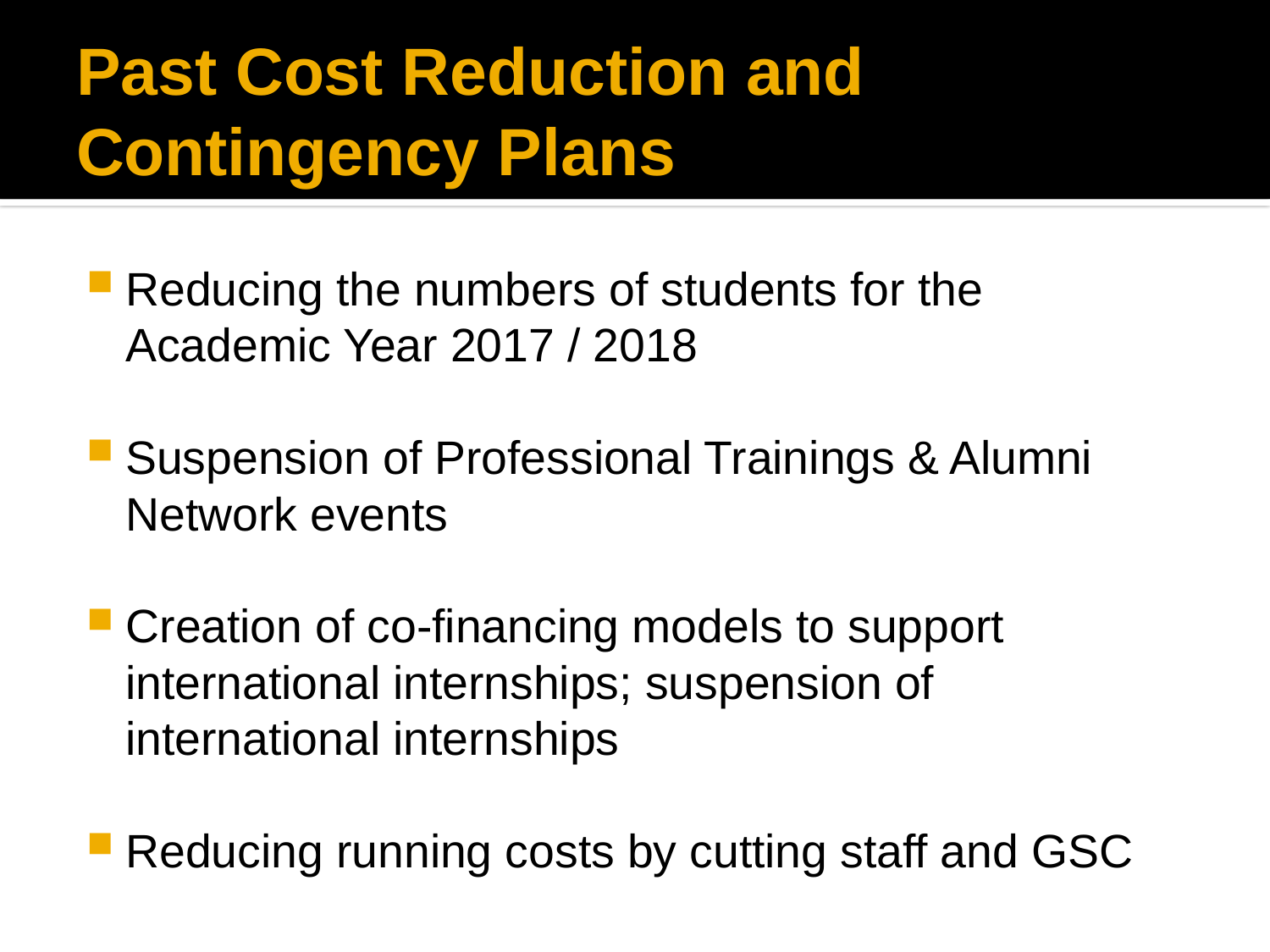

# Past Cost Reduction and Contingency Plans
Reducing the numbers of students for the Academic Year 2017 / 2018

Suspension of Professional Trainings & Alumni Network events

Creation of co-financing models to support international internships; suspension of international internships

Reducing running costs by cutting staff and GSC